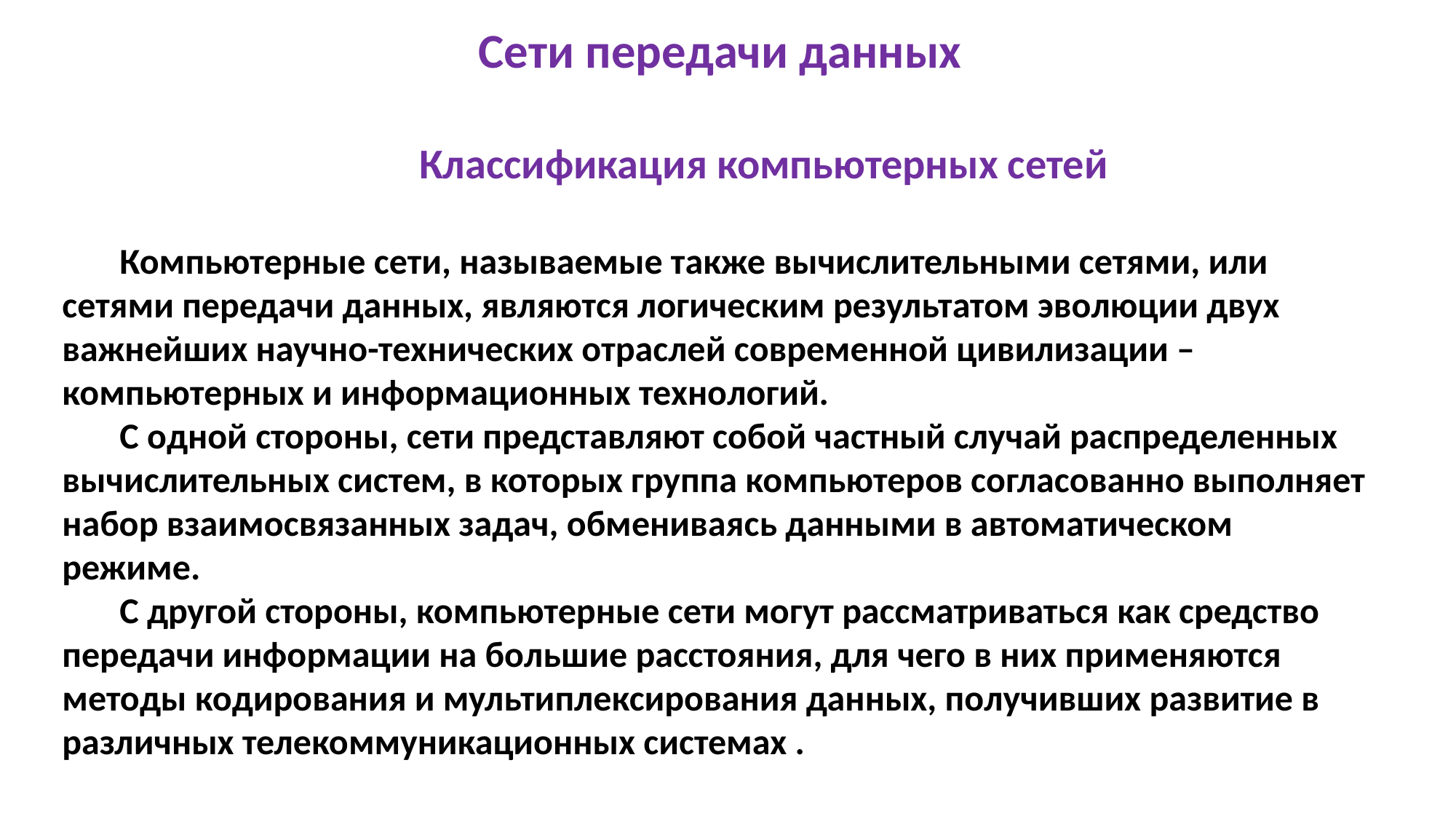

Сети передачи данных

         Классификация компьютерных сетей

       Компьютерные сети, называемые также вычислительными сетями, или сетями передачи данных, являются логическим результатом эволюции двух важнейших научно-технических отраслей современной цивилизации – компьютерных и информационных технологий.
       С одной стороны, сети представляют собой частный случай распределенных вычислительных систем, в которых группа компьютеров согласованно выполняет набор взаимосвязанных задач, обмениваясь данными в автоматическом режиме.
       С другой стороны, компьютерные сети могут рассматриваться как средство передачи информации на большие расстояния, для чего в них применяются методы кодирования и мультиплексирования данных, получивших развитие в различных телекоммуникационных системах .